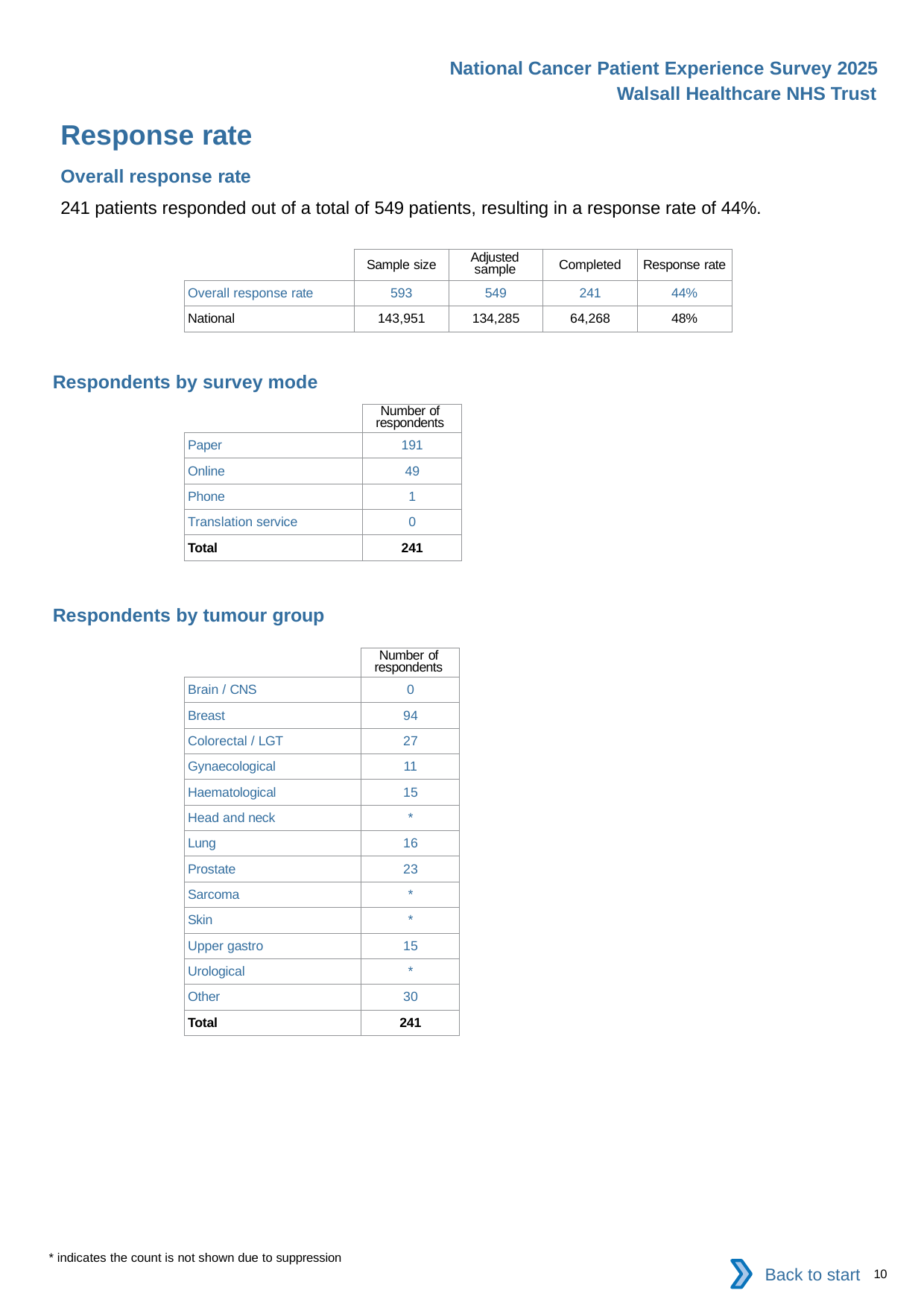

National Cancer Patient Experience Survey 2025
Walsall Healthcare NHS Trust
Response rate
Overall response rate
241 patients responded out of a total of 549 patients, resulting in a response rate of 44%.
|  | Sample size | Adjusted sample | Completed | Response rate |
| --- | --- | --- | --- | --- |
| Overall response rate | 593 | 549 | 241 | 44% |
| National | 143,951 | 134,285 | 64,268 | 48% |
Respondents by survey mode
|  | Number of respondents |
| --- | --- |
| Paper | 191 |
| Online | 49 |
| Phone | 1 |
| Translation service | 0 |
| Total | 241 |
Respondents by tumour group
|  | Number of respondents |
| --- | --- |
| Brain / CNS | 0 |
| Breast | 94 |
| Colorectal / LGT | 27 |
| Gynaecological | 11 |
| Haematological | 15 |
| Head and neck | \* |
| Lung | 16 |
| Prostate | 23 |
| Sarcoma | \* |
| Skin | \* |
| Upper gastro | 15 |
| Urological | \* |
| Other | 30 |
| Total | 241 |
* indicates the count is not shown due to suppression
Back to start

10